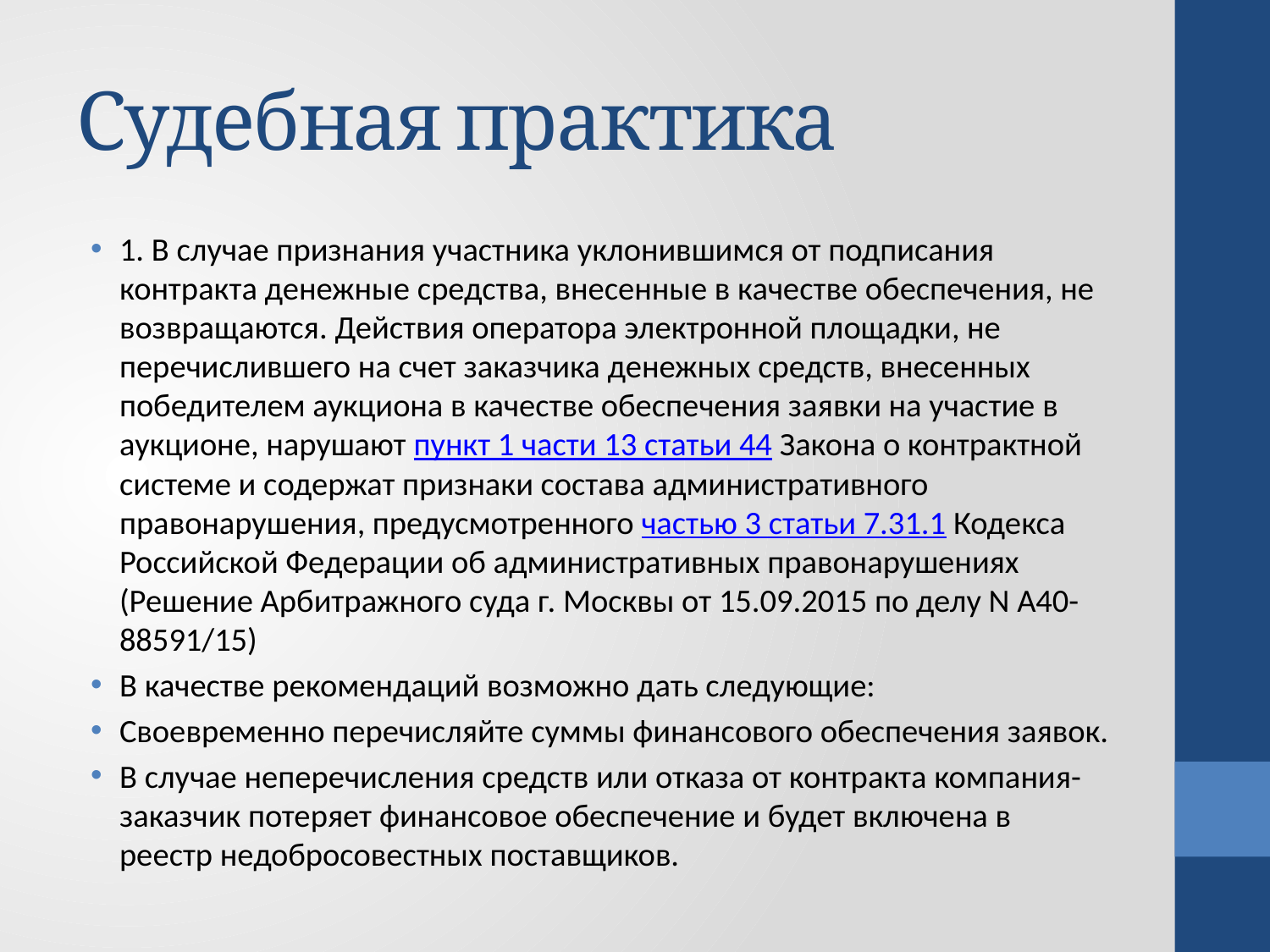

# Судебная практика
1. В случае признания участника уклонившимся от подписания контракта денежные средства, внесенные в качестве обеспечения, не возвращаются. Действия оператора электронной площадки, не перечислившего на счет заказчика денежных средств, внесенных победителем аукциона в качестве обеспечения заявки на участие в аукционе, нарушают пункт 1 части 13 статьи 44 Закона о контрактной системе и содержат признаки состава административного правонарушения, предусмотренного частью 3 статьи 7.31.1 Кодекса Российской Федерации об административных правонарушениях (Решение Арбитражного суда г. Москвы от 15.09.2015 по делу N А40-88591/15)
В качестве рекомендаций возможно дать следующие:
Своевременно перечисляйте суммы финансового обеспечения заявок.
В случае неперечисления средств или отказа от контракта компания-заказчик потеряет финансовое обеспечение и будет включена в реестр недобросовестных поставщиков.